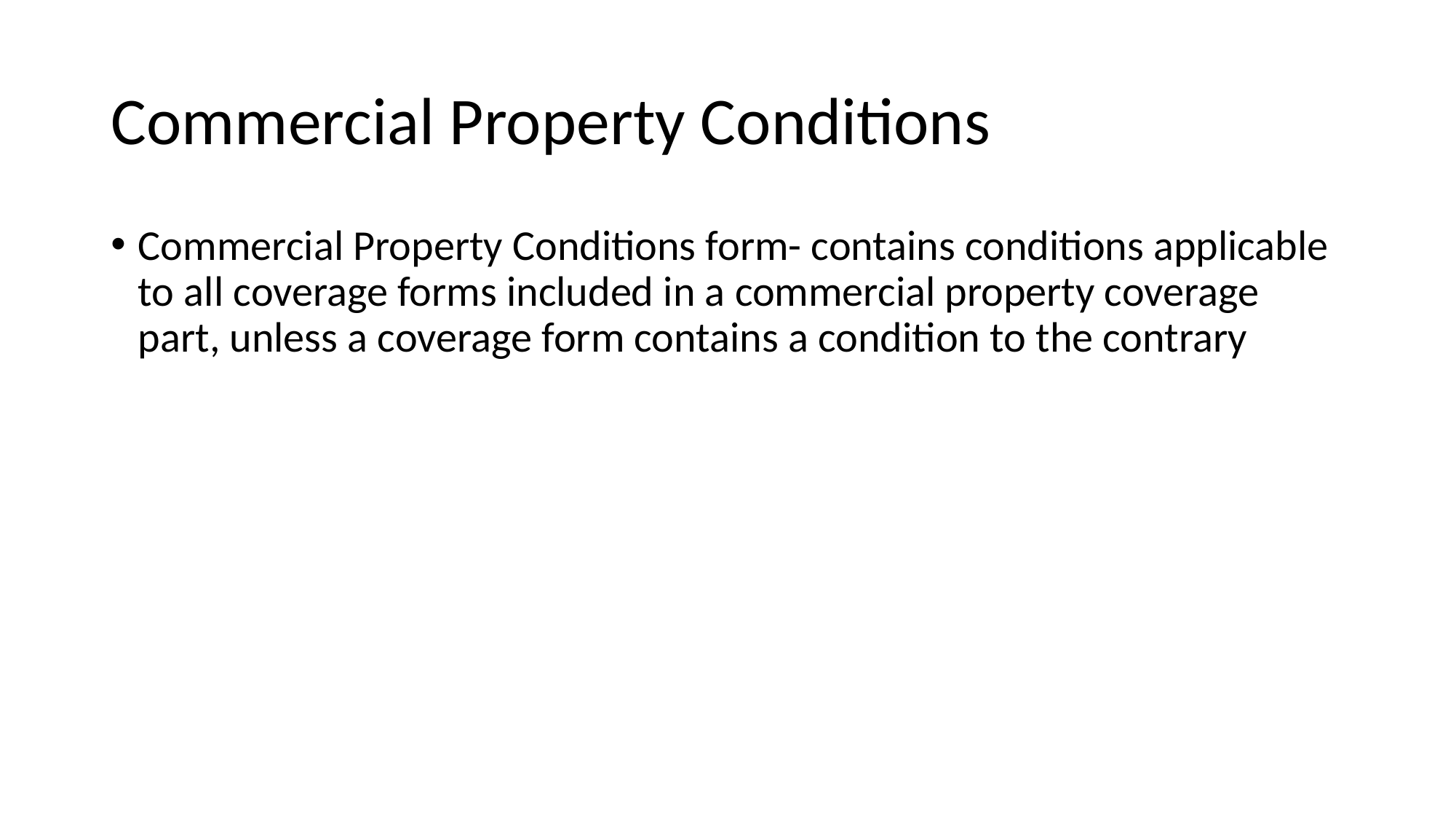

# Commercial Property Conditions
Commercial Property Conditions form- contains conditions applicable to all coverage forms included in a commercial property coverage part, unless a coverage form contains a condition to the contrary